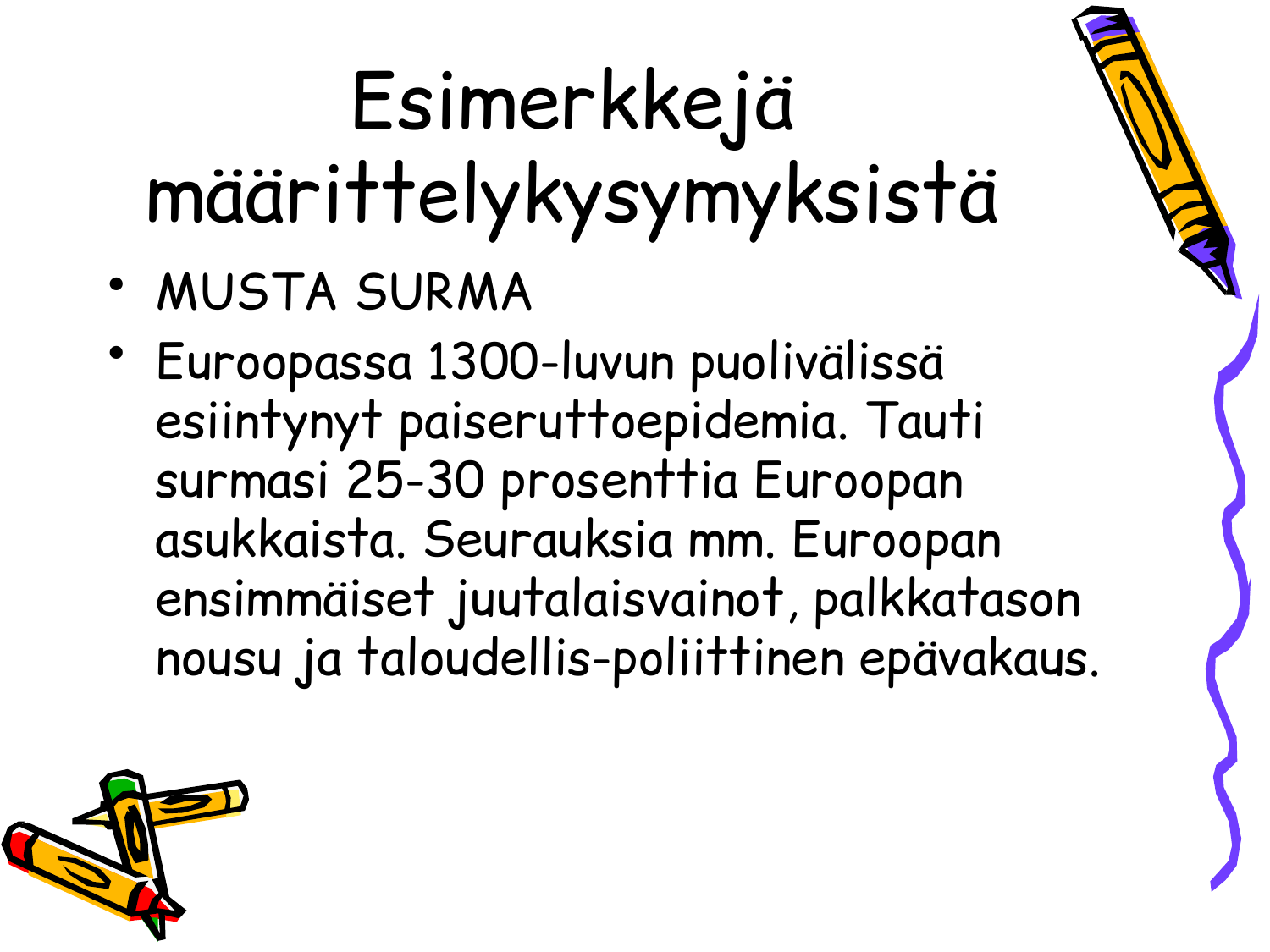

# Esimerkkejä määrittelykysymyksistä
MUSTA SURMA
Euroopassa 1300-luvun puolivälissä esiintynyt paiseruttoepidemia. Tauti surmasi 25-30 prosenttia Euroopan asukkaista. Seurauksia mm. Euroopan ensimmäiset juutalaisvainot, palkkatason nousu ja taloudellis-poliittinen epävakaus.